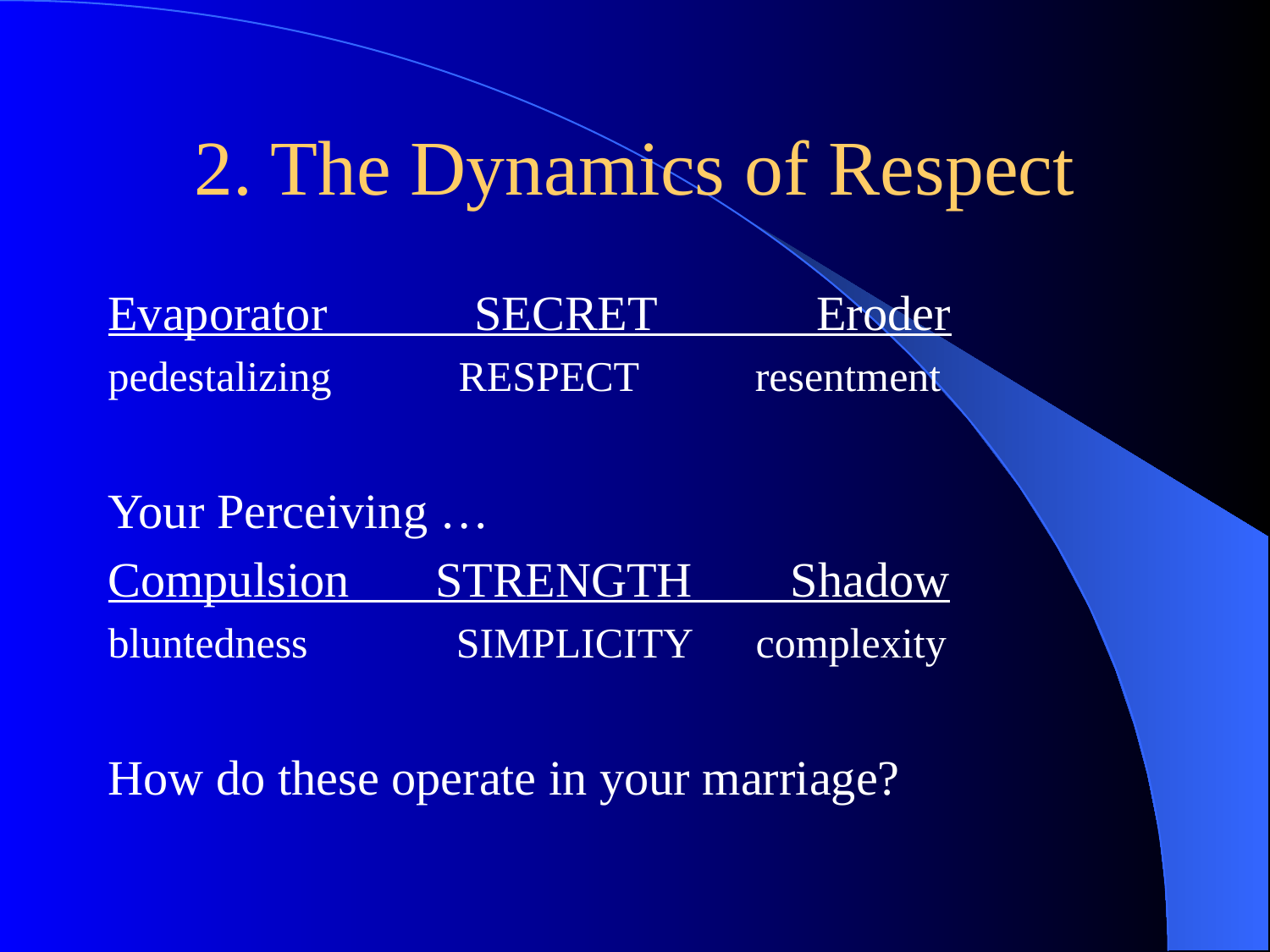

# 2. The Dynamics of Respect
Evaporator            SECRET             Eroder
pedestalizing            RESPECT           resentment

Your Perceiving …
Compulsion       STRENGTH        Shadow
bluntedness              SIMPLICITY      complexity

How do these operate in your marriage?